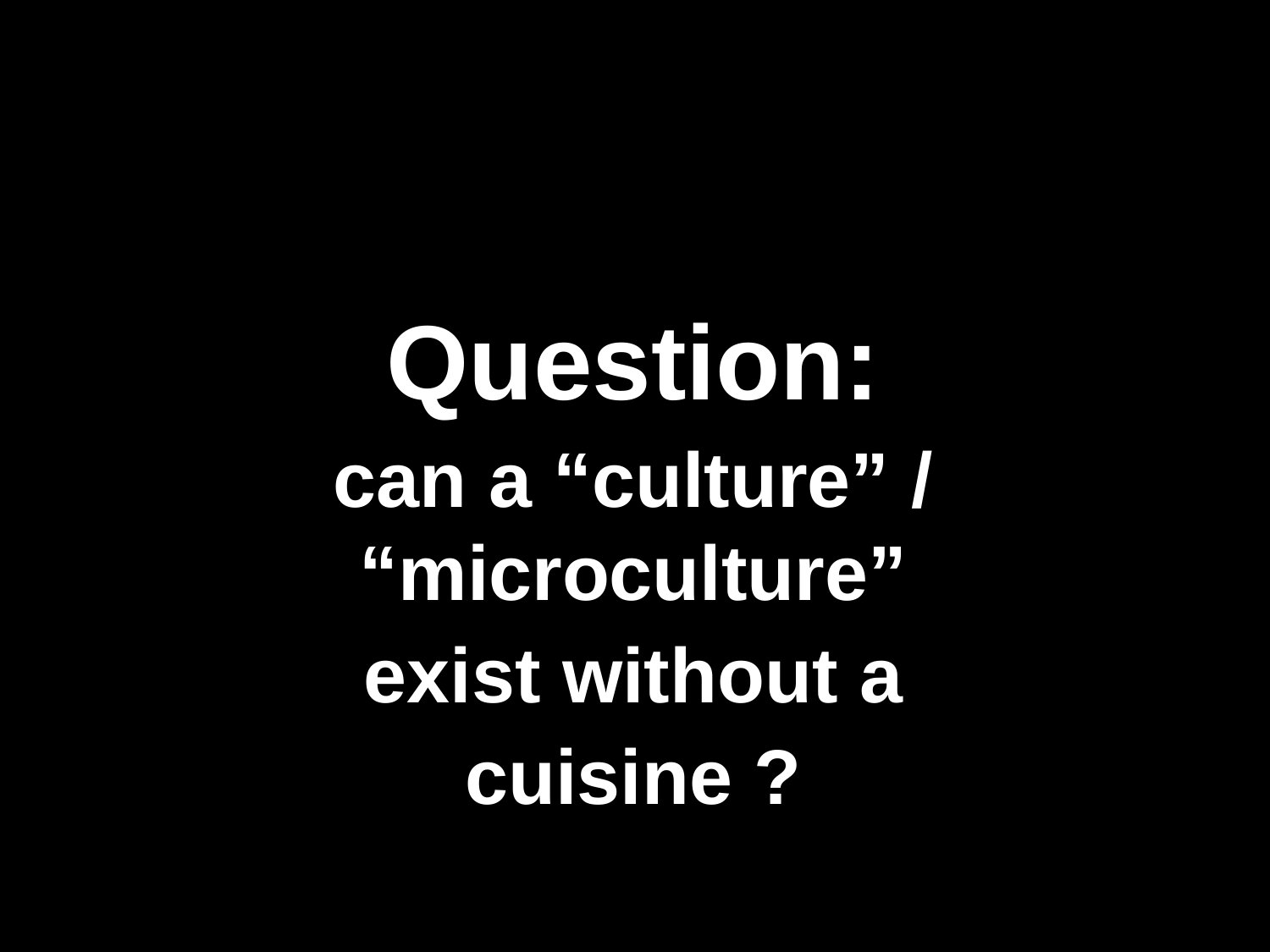

Question:
can a “culture” / “microculture”
exist without a
cuisine ?